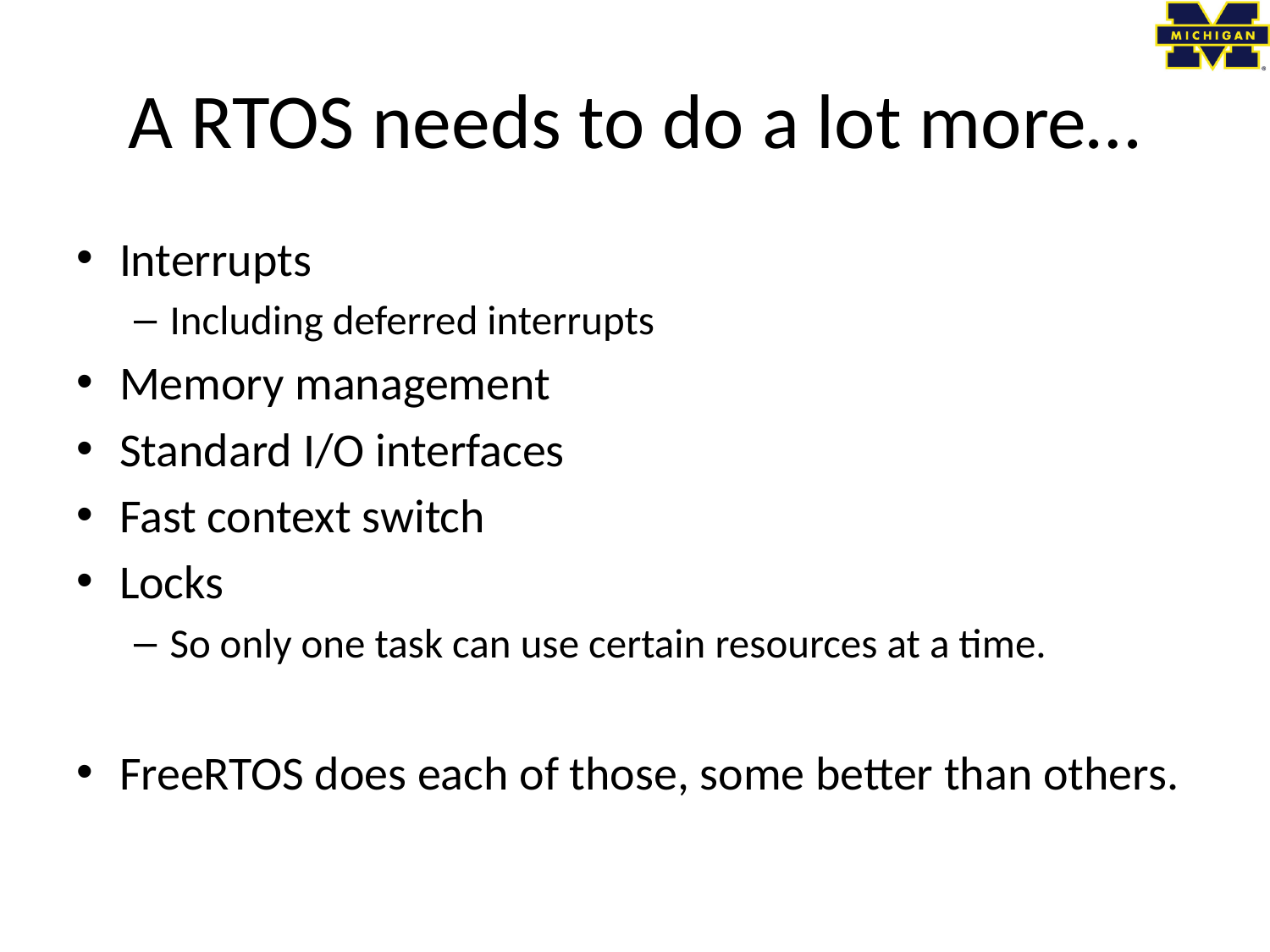

# A RTOS needs to do a lot more…
Interrupts
Including deferred interrupts
Memory management
Standard I/O interfaces
Fast context switch
Locks
So only one task can use certain resources at a time.

FreeRTOS does each of those, some better than others.